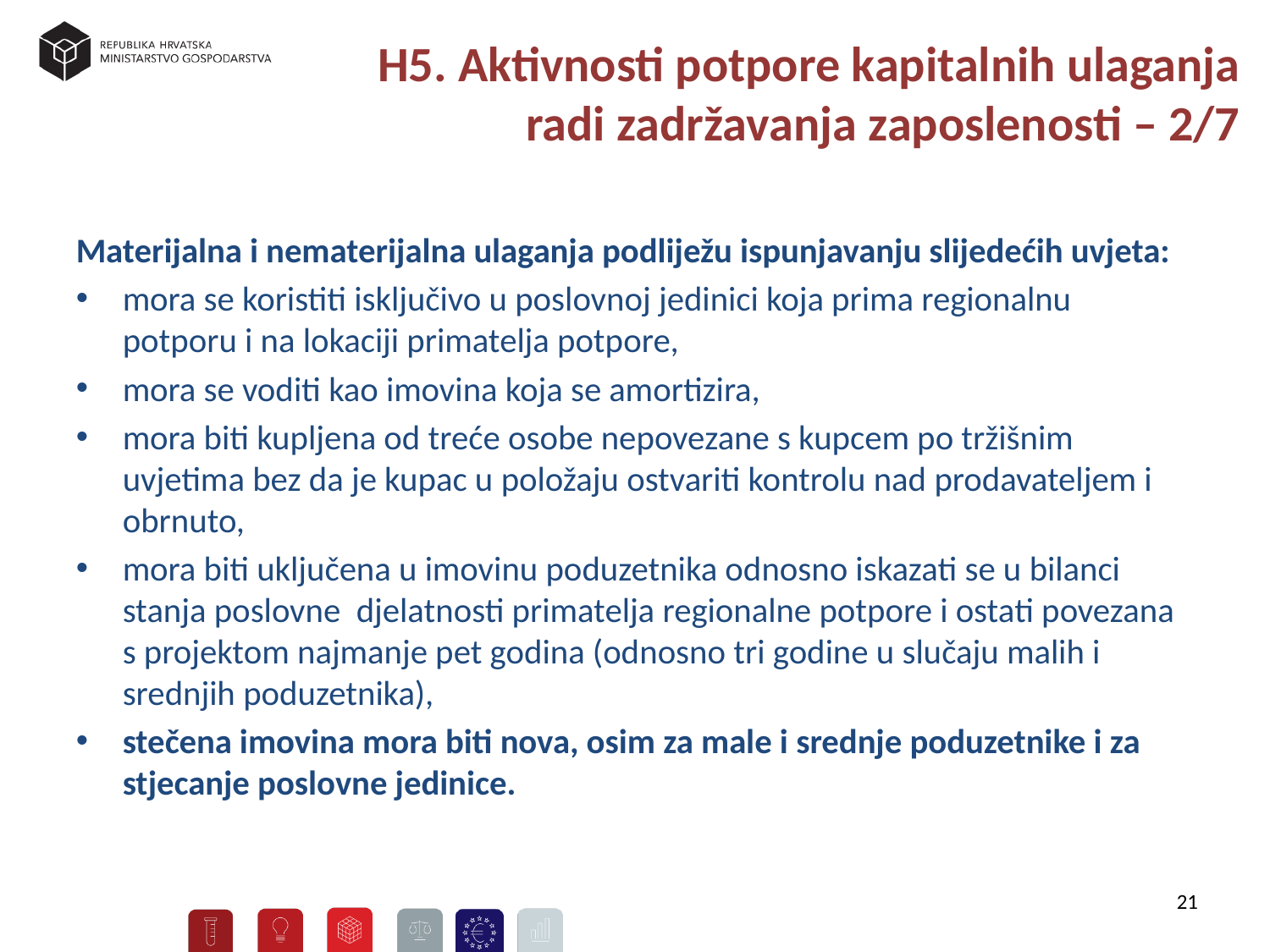

H5. Aktivnosti potpore kapitalnih ulaganja radi zadržavanja zaposlenosti – 2/7
Materijalna i nematerijalna ulaganja podliježu ispunjavanju slijedećih uvjeta:
mora se koristiti isključivo u poslovnoj jedinici koja prima regionalnu potporu i na lokaciji primatelja potpore,
mora se voditi kao imovina koja se amortizira,
mora biti kupljena od treće osobe nepovezane s kupcem po tržišnim uvjetima bez da je kupac u položaju ostvariti kontrolu nad prodavateljem i obrnuto,
mora biti uključena u imovinu poduzetnika odnosno iskazati se u bilanci stanja poslovne  djelatnosti primatelja regionalne potpore i ostati povezana s projektom najmanje pet godina (odnosno tri godine u slučaju malih i srednjih poduzetnika),
stečena imovina mora biti nova, osim za male i srednje poduzetnike i za stjecanje poslovne jedinice.
21